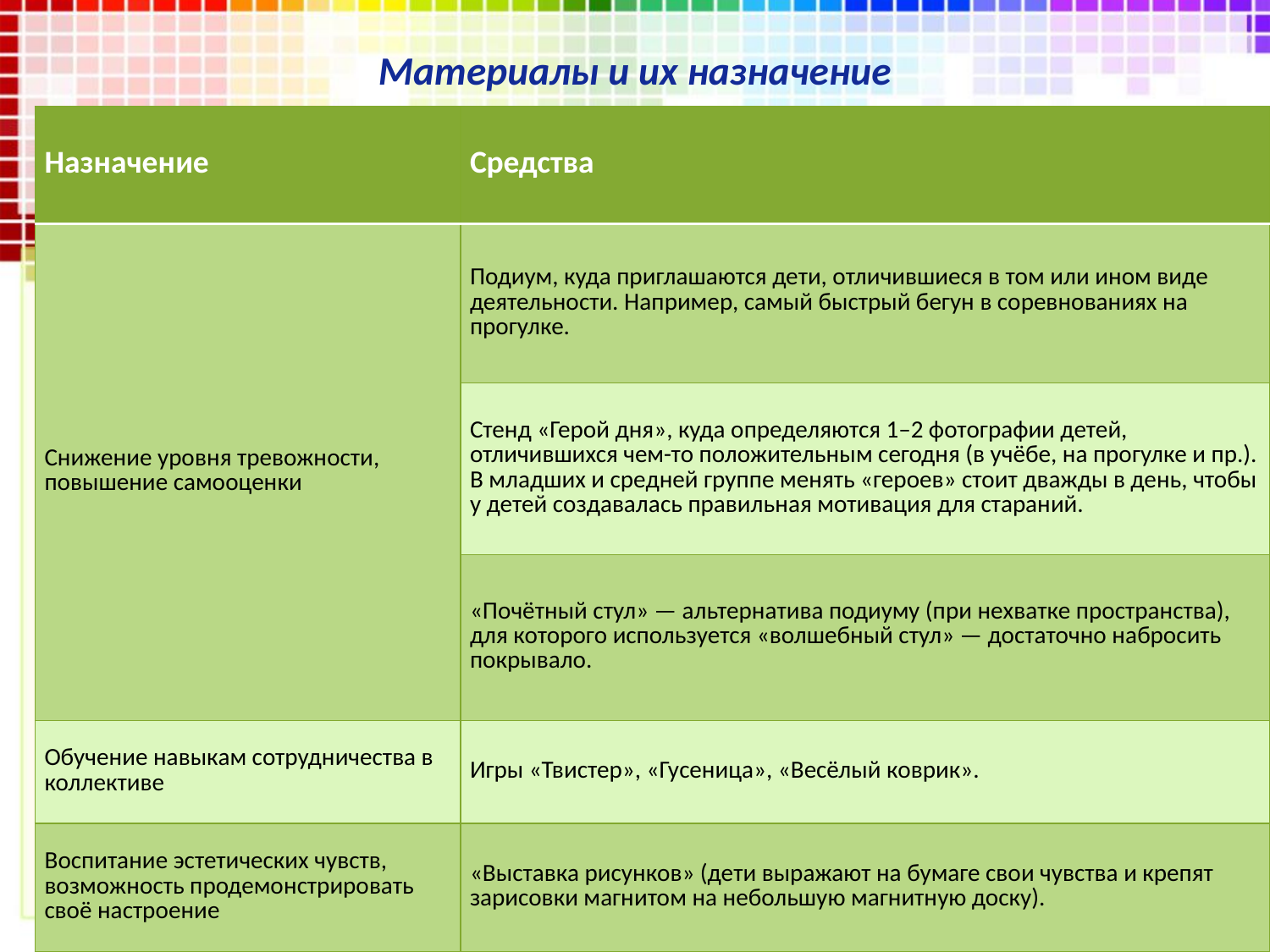

# Материалы и их назначение
| Назначение | Средства |
| --- | --- |
| Снижение уровня тревожности, повышение самооценки | Подиум, куда приглашаются дети, отличившиеся в том или ином виде деятельности. Например, самый быстрый бегун в соревнованиях на прогулке. |
|  | Стенд «Герой дня», куда определяются 1–2 фотографии детей, отличившихся чем-то положительным сегодня (в учёбе, на прогулке и пр.). В младших и средней группе менять «героев» стоит дважды в день, чтобы у детей создавалась правильная мотивация для стараний. |
|  | «Почётный стул» — альтернатива подиуму (при нехватке пространства), для которого используется «волшебный стул» — достаточно набросить покрывало. |
| Обучение навыкам сотрудничества в коллективе | Игры «Твистер», «Гусеница», «Весёлый коврик». |
| Воспитание эстетических чувств, возможность продемонстрировать своё настроение | «Выставка рисунков» (дети выражают на бумаге свои чувства и крепят зарисовки магнитом на небольшую магнитную доску). |